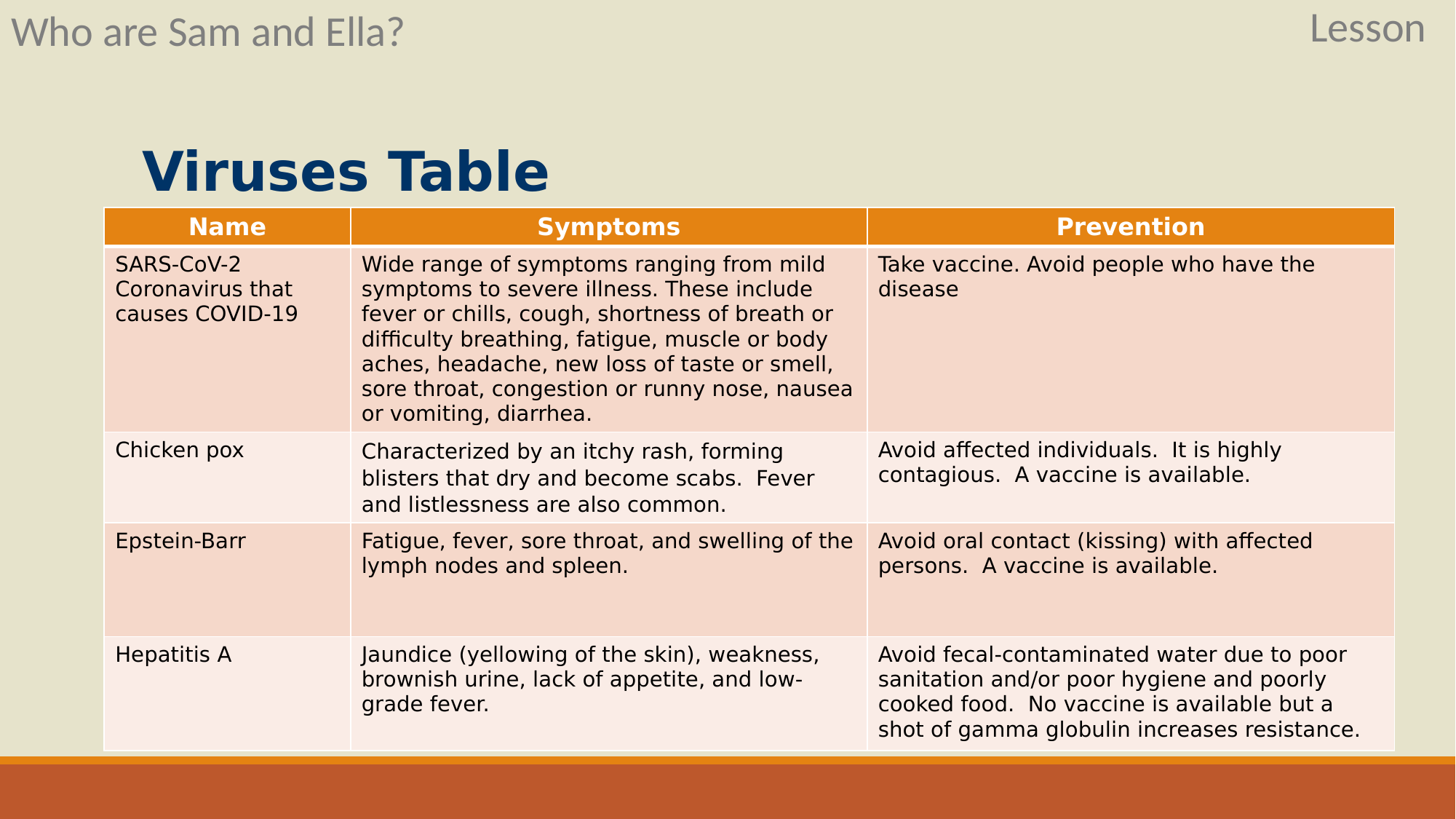

Lesson
Who are Sam and Ella?
# Viruses Table
| Name | Symptoms | Prevention |
| --- | --- | --- |
| SARS-CoV-2 Coronavirus that causes COVID-19 | Wide range of symptoms ranging from mild symptoms to severe illness. These include fever or chills, cough, shortness of breath or difficulty breathing, fatigue, muscle or body aches, headache, new loss of taste or smell, sore throat, congestion or runny nose, nausea or vomiting, diarrhea. | Take vaccine. Avoid people who have the disease |
| Chicken pox | Characterized by an itchy rash, forming blisters that dry and become scabs.  Fever and listlessness are also common. | Avoid affected individuals.  It is highly contagious.  A vaccine is available. |
| Epstein-Barr | Fatigue, fever, sore throat, and swelling of the lymph nodes and spleen. | Avoid oral contact (kissing) with affected persons.  A vaccine is available. |
| Hepatitis A | Jaundice (yellowing of the skin), weakness, brownish urine, lack of appetite, and low-grade fever. | Avoid fecal-contaminated water due to poor sanitation and/or poor hygiene and poorly cooked food.  No vaccine is available but a shot of gamma globulin increases resistance. |